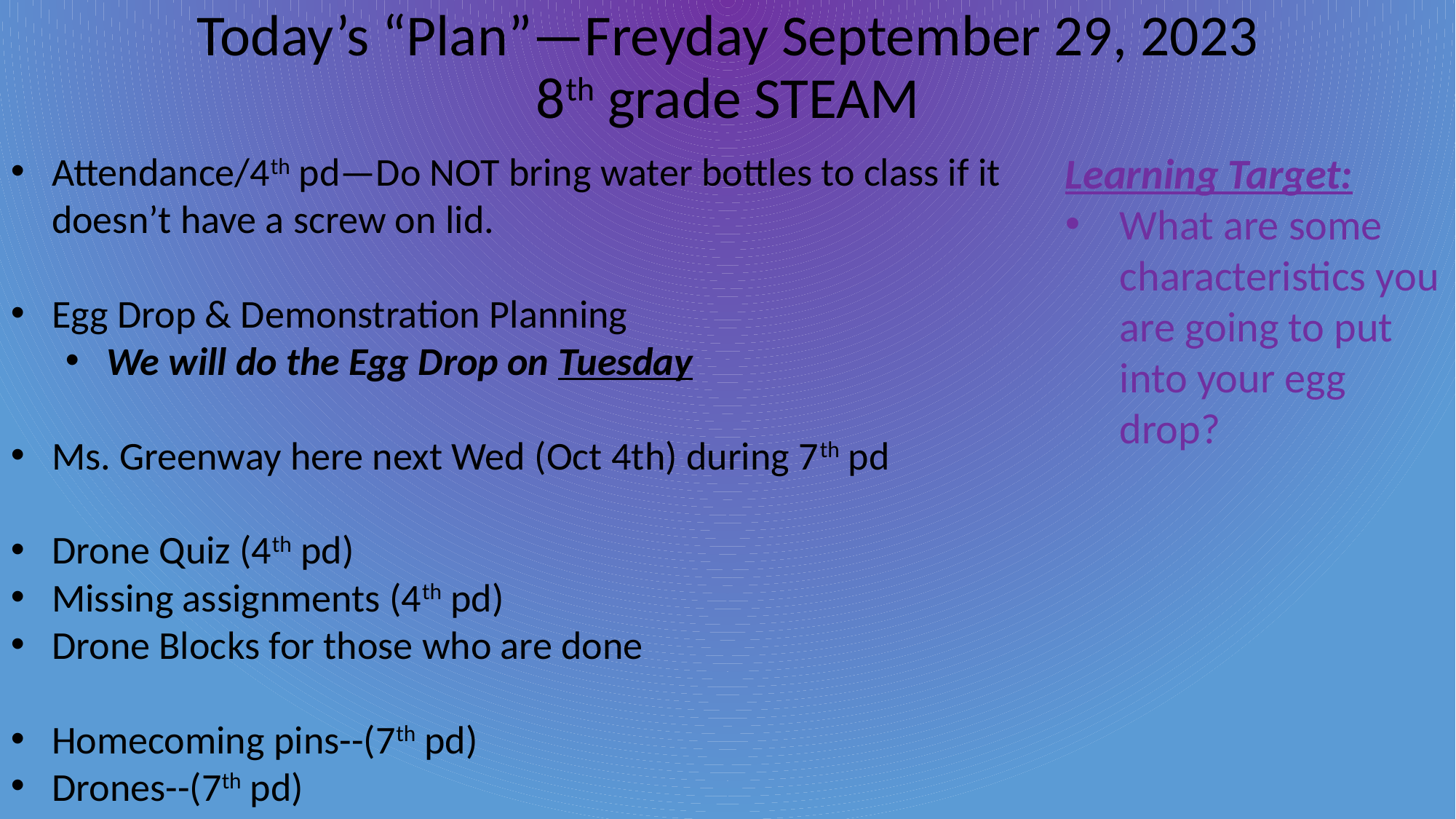

# Today’s “Plan”—Freyday September 29, 2023 8th grade STEAM
Attendance/4th pd—Do NOT bring water bottles to class if it doesn’t have a screw on lid.
Egg Drop & Demonstration Planning
We will do the Egg Drop on Tuesday
Ms. Greenway here next Wed (Oct 4th) during 7th pd
Drone Quiz (4th pd)
Missing assignments (4th pd)
Drone Blocks for those who are done
Homecoming pins--(7th pd)
Drones--(7th pd)
Learning Target:
What are some characteristics you are going to put into your egg drop?